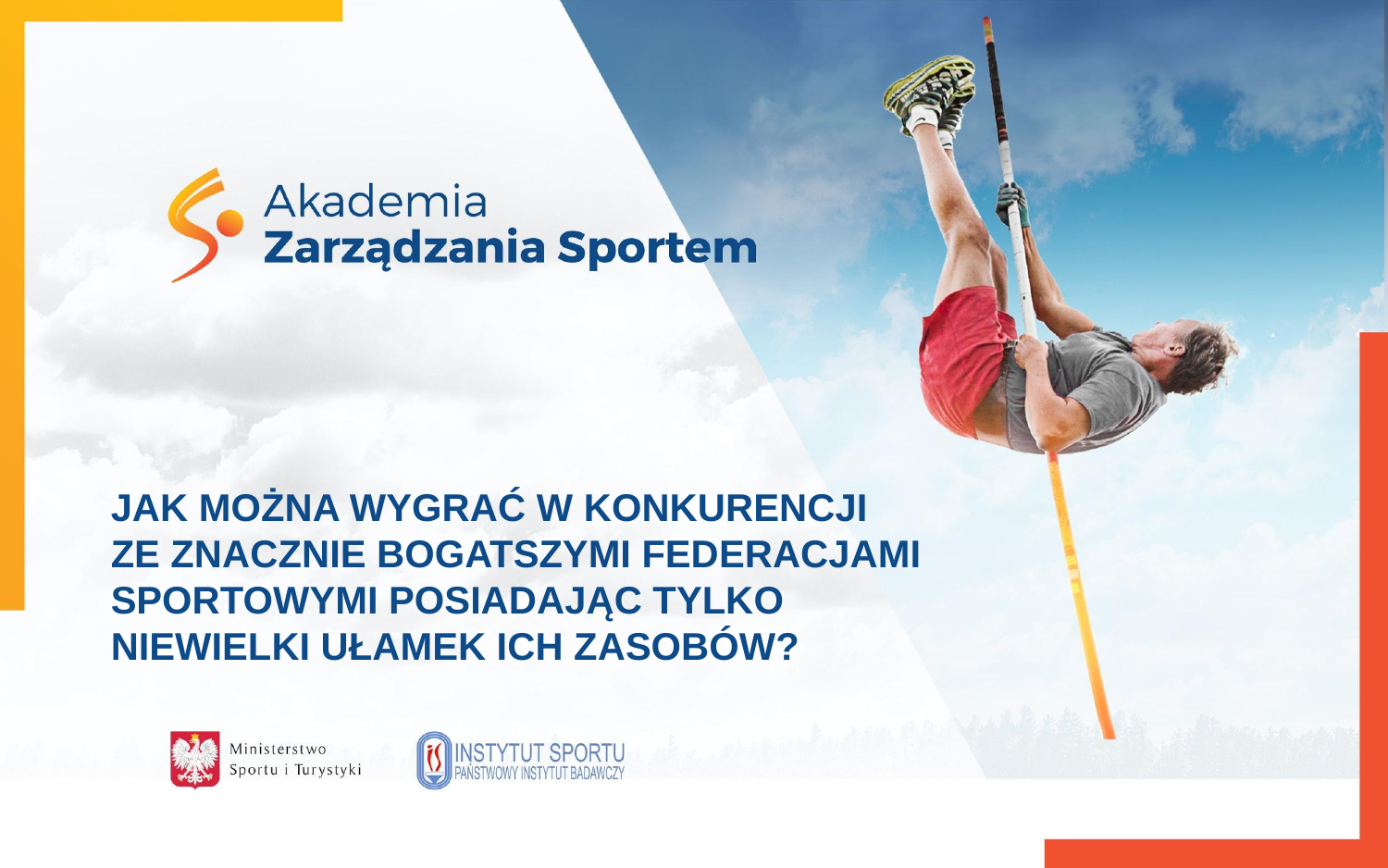

JAK MOŻNA WYGRAĆ W KONKURENCJI
ZE ZNACZNIE BOGATSZYMI FEDERACJAMI
SPORTOWYMI POSIADAJĄC TYLKO
NIEWIELKI UŁAMEK ICH ZASOBÓW?